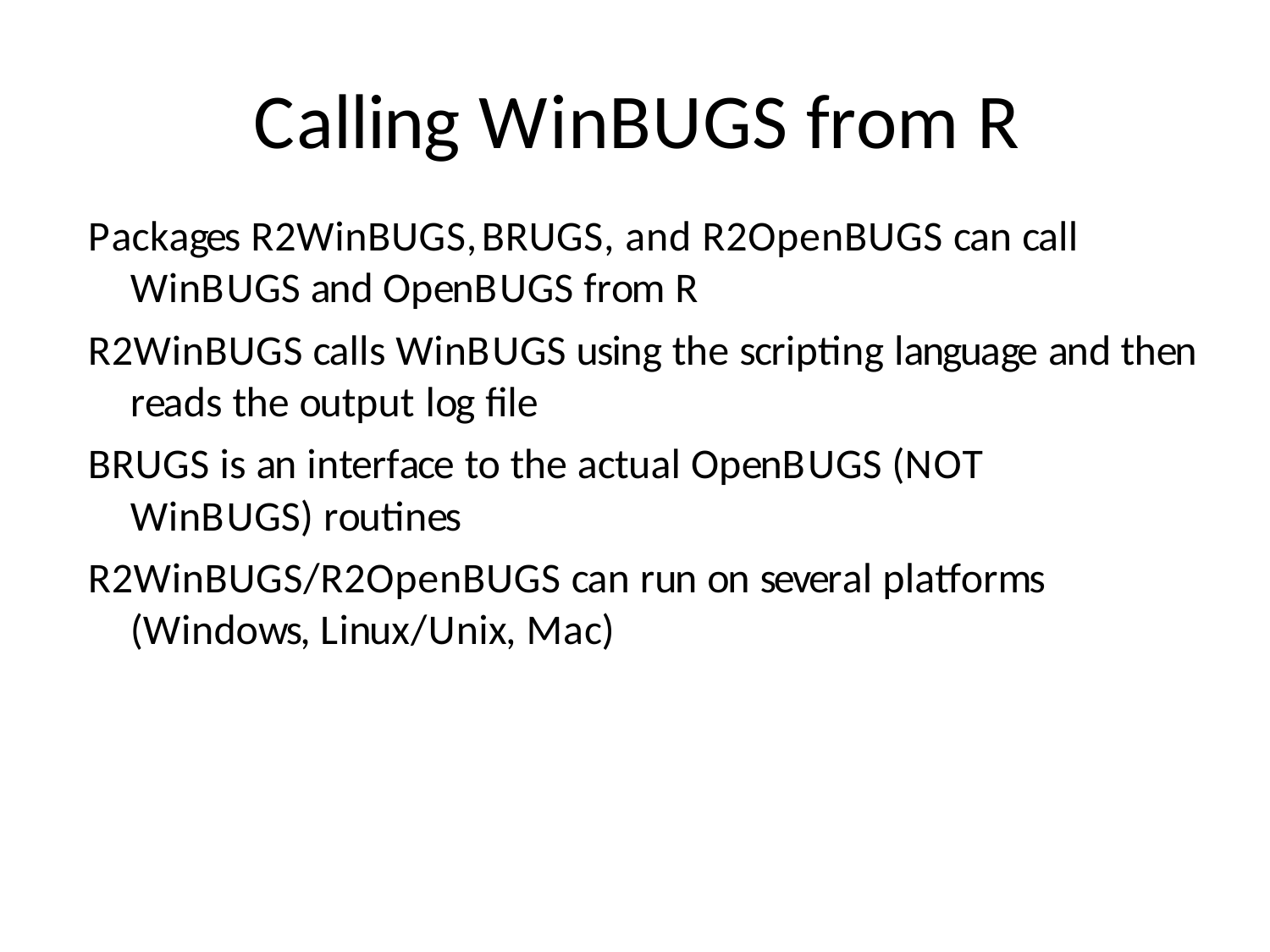

# Calling WinBUGS from R
Packages R2WinBUGS, BRUGS, and R2OpenBUGS can call WinBUGS and OpenBUGS from R
R2WinBUGS calls WinBUGS using the scripting language and then reads the output log file
BRUGS is an interface to the actual OpenBUGS (NOT WinBUGS) routines
R2WinBUGS/R2OpenBUGS can run on several platforms (Windows, Linux/Unix, Mac)